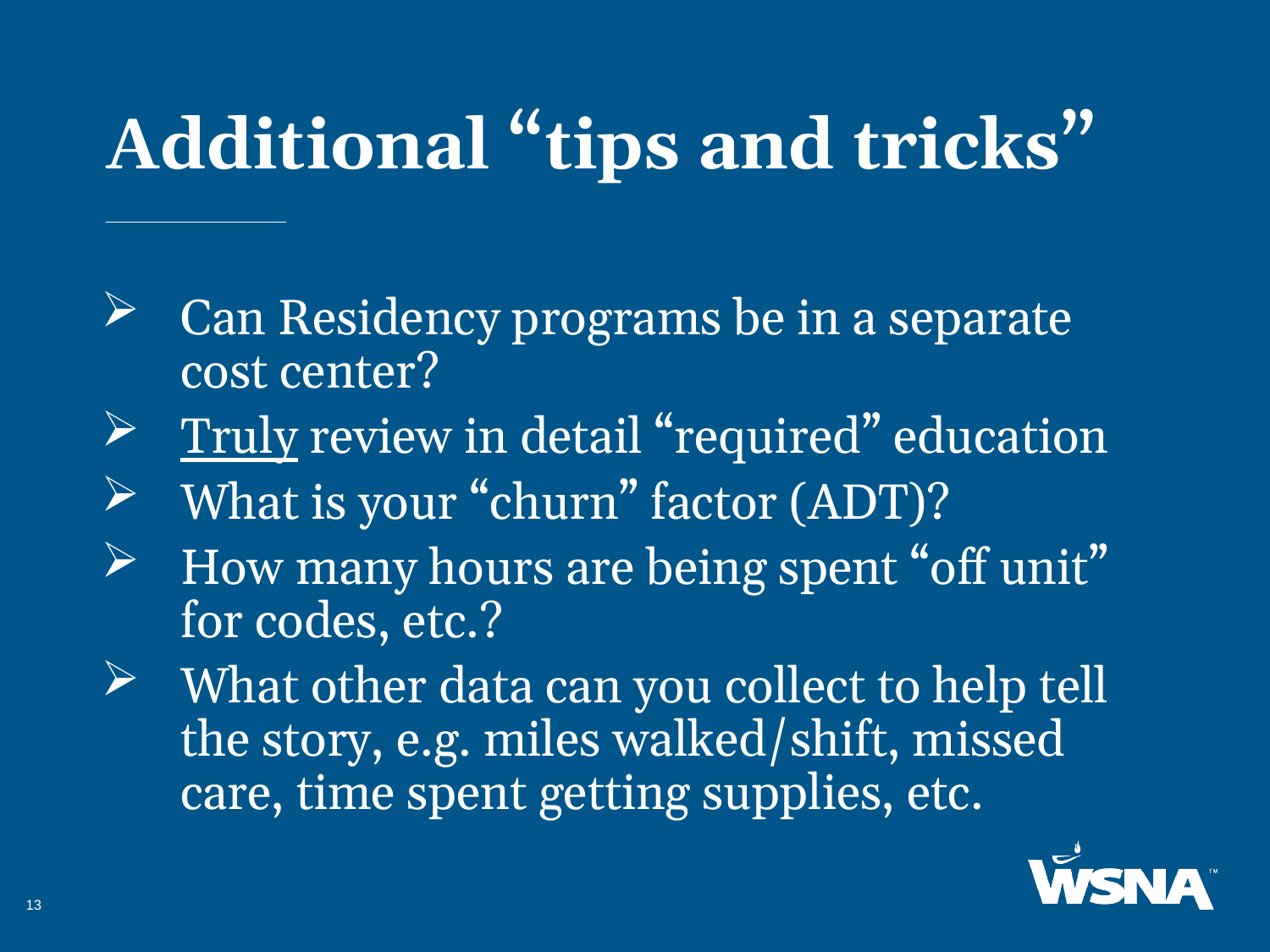

Additional “tips and tricks”
Can Residency programs be in a separate cost center?
Truly review in detail “required” education
What is your “churn” factor (ADT)?
How many hours are being spent “off unit” for codes, etc.?
What other data can you collect to help tell the story, e.g. miles walked/shift, missed care, time spent getting supplies, etc.